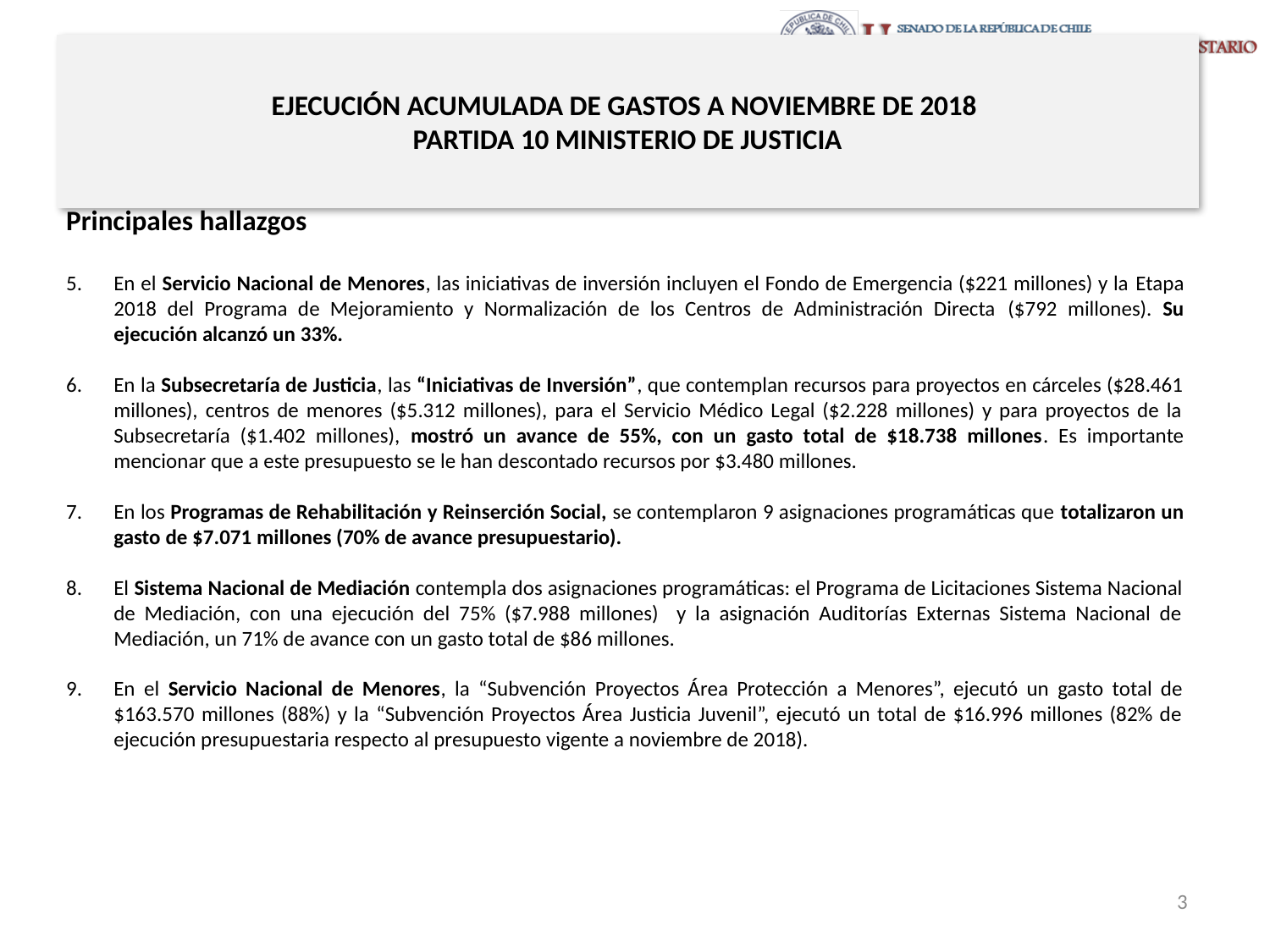

# EJECUCIÓN ACUMULADA DE GASTOS A NOVIEMBRE DE 2018 PARTIDA 10 MINISTERIO DE JUSTICIA
Principales hallazgos

En el Servicio Nacional de Menores, las iniciativas de inversión incluyen el Fondo de Emergencia ($221 millones) y la Etapa 2018 del Programa de Mejoramiento y Normalización de los Centros de Administración Directa ($792 millones). Su ejecución alcanzó un 33%.

En la Subsecretaría de Justicia, las “Iniciativas de Inversión”, que contemplan recursos para proyectos en cárceles ($28.461 millones), centros de menores ($5.312 millones), para el Servicio Médico Legal ($2.228 millones) y para proyectos de la Subsecretaría ($1.402 millones), mostró un avance de 55%, con un gasto total de $18.738 millones. Es importante mencionar que a este presupuesto se le han descontado recursos por $3.480 millones.

En los Programas de Rehabilitación y Reinserción Social, se contemplaron 9 asignaciones programáticas que totalizaron un gasto de $7.071 millones (70% de avance presupuestario).

El Sistema Nacional de Mediación contempla dos asignaciones programáticas: el Programa de Licitaciones Sistema Nacional de Mediación, con una ejecución del 75% ($7.988 millones)  y la asignación Auditorías Externas Sistema Nacional de Mediación, un 71% de avance con un gasto total de $86 millones.

En el Servicio Nacional de Menores, la “Subvención Proyectos Área Protección a Menores”, ejecutó un gasto total de $163.570 millones (88%) y la “Subvención Proyectos Área Justicia Juvenil”, ejecutó un total de $16.996 millones (82% de ejecución presupuestaria respecto al presupuesto vigente a noviembre de 2018).

3